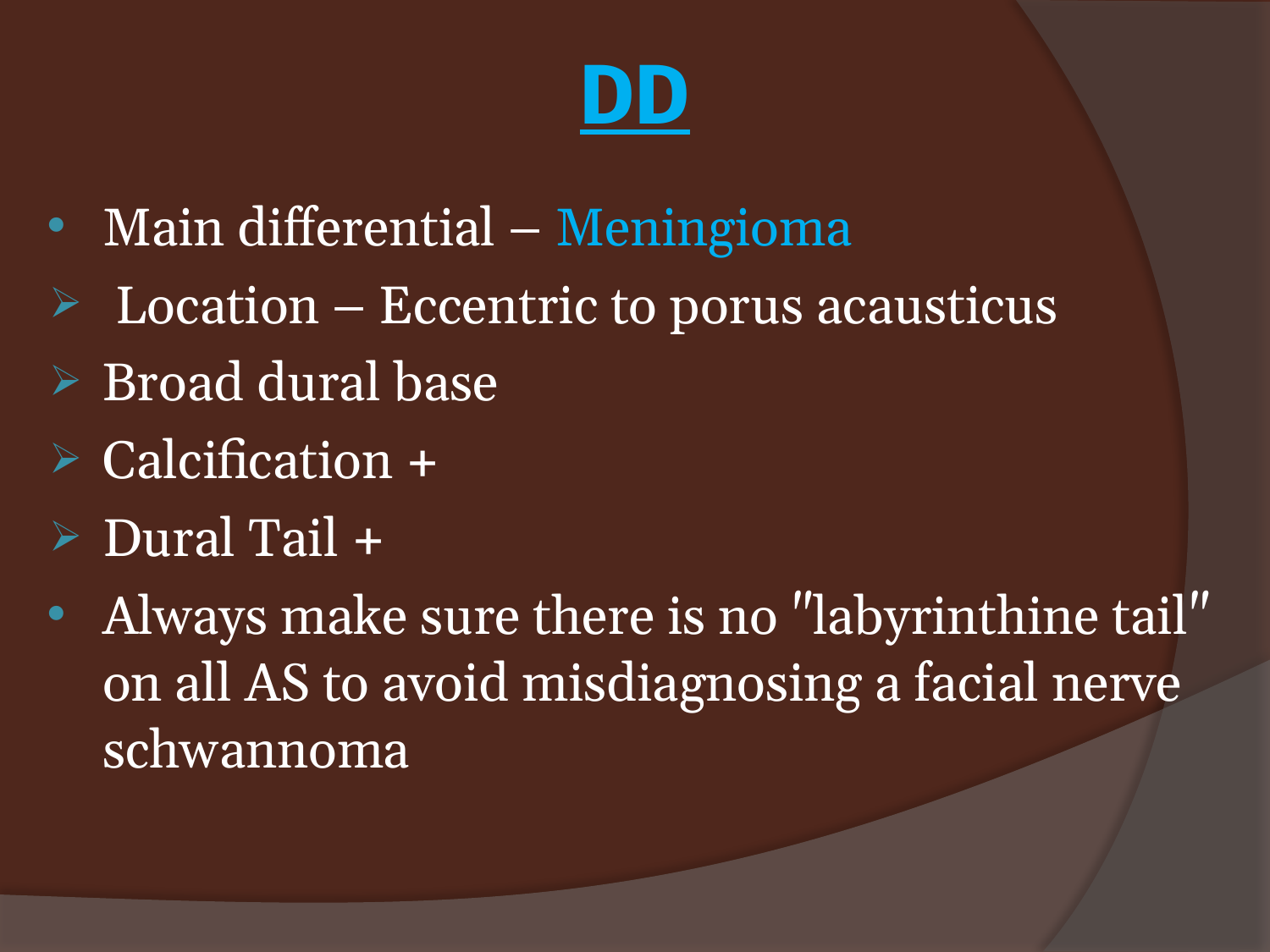

# DD
Main differential – Meningioma
 Location – Eccentric to porus acausticus
Broad dural base
Calcification +
Dural Tail +
Always make sure there is no "labyrinthine tail" on all AS to avoid misdiagnosing a facial nerve schwannoma